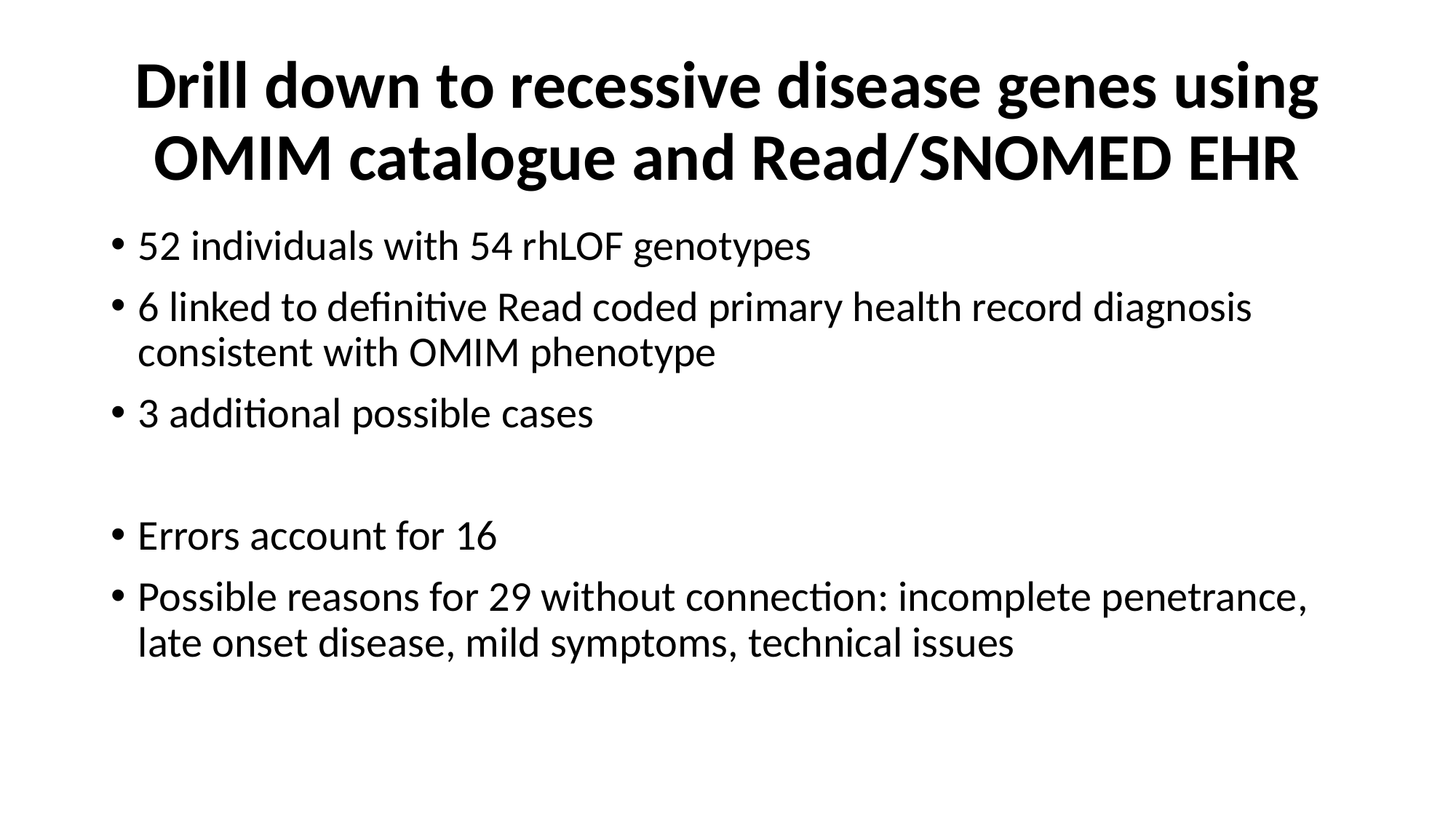

# Drill down to recessive disease genes using OMIM catalogue and Read/SNOMED EHR
52 individuals with 54 rhLOF genotypes
6 linked to definitive Read coded primary health record diagnosis consistent with OMIM phenotype
3 additional possible cases

Errors account for 16
Possible reasons for 29 without connection: incomplete penetrance, late onset disease, mild symptoms, technical issues